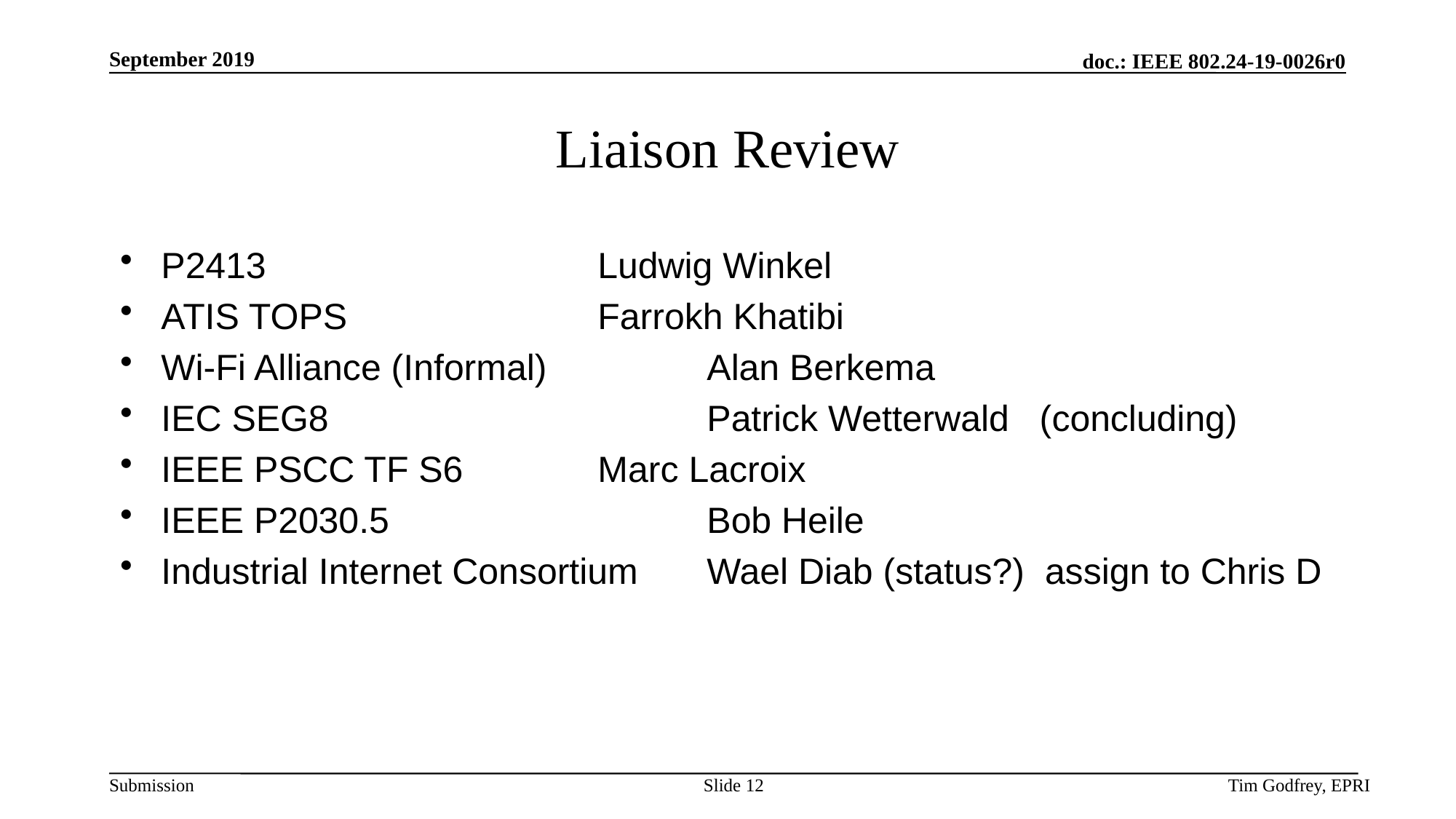

# Liaison Review
P2413				Ludwig Winkel
ATIS TOPS 			Farrokh Khatibi
Wi-Fi Alliance (Informal)		Alan Berkema
IEC SEG8	 			Patrick Wetterwald   (concluding)
IEEE PSCC TF S6		Marc Lacroix
IEEE P2030.5			Bob Heile
Industrial Internet Consortium	Wael Diab (status?)  assign to Chris D
Slide 12
Tim Godfrey, EPRI